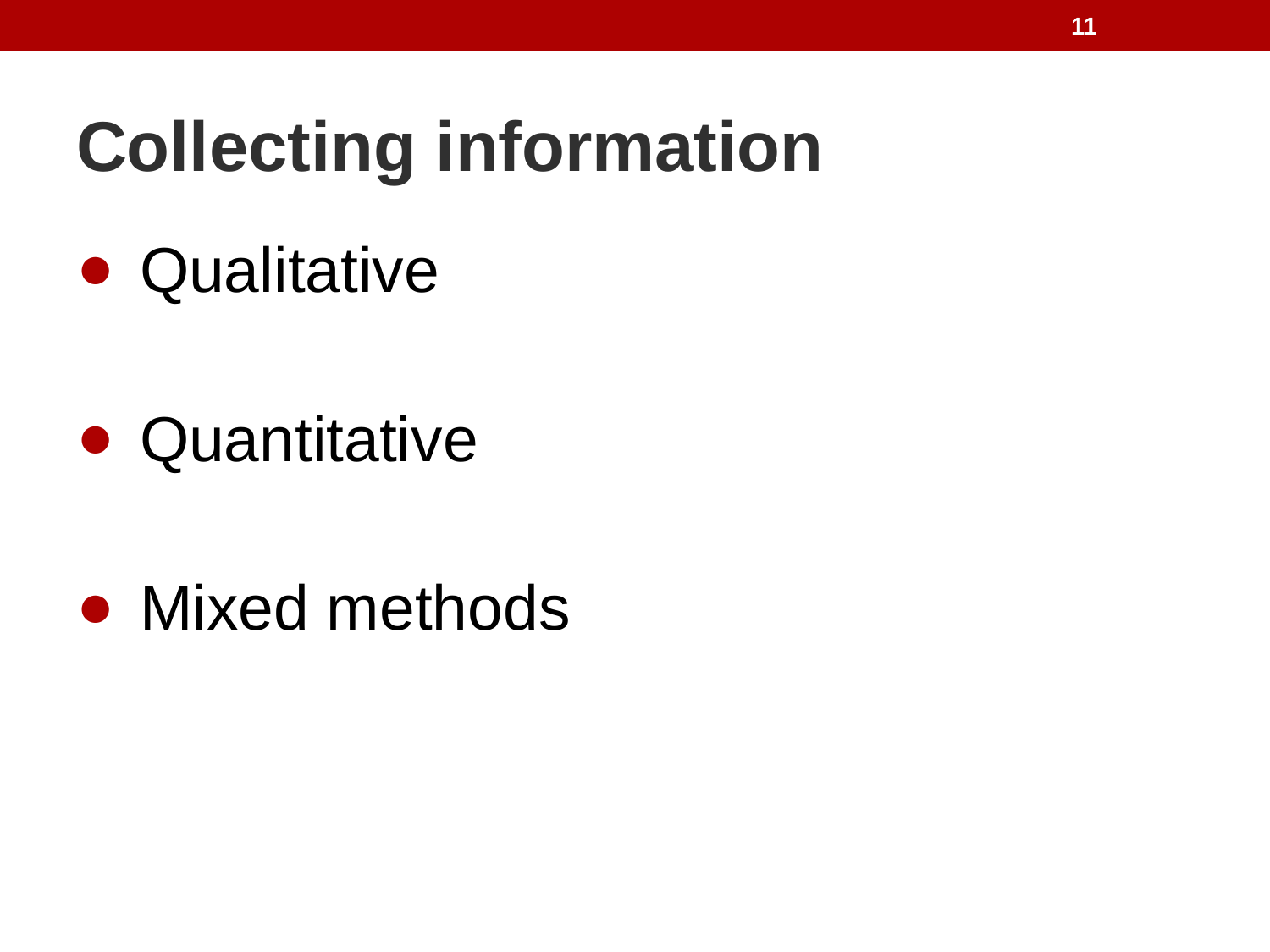

11
# Collecting information
Qualitative

Quantitative

Mixed methods